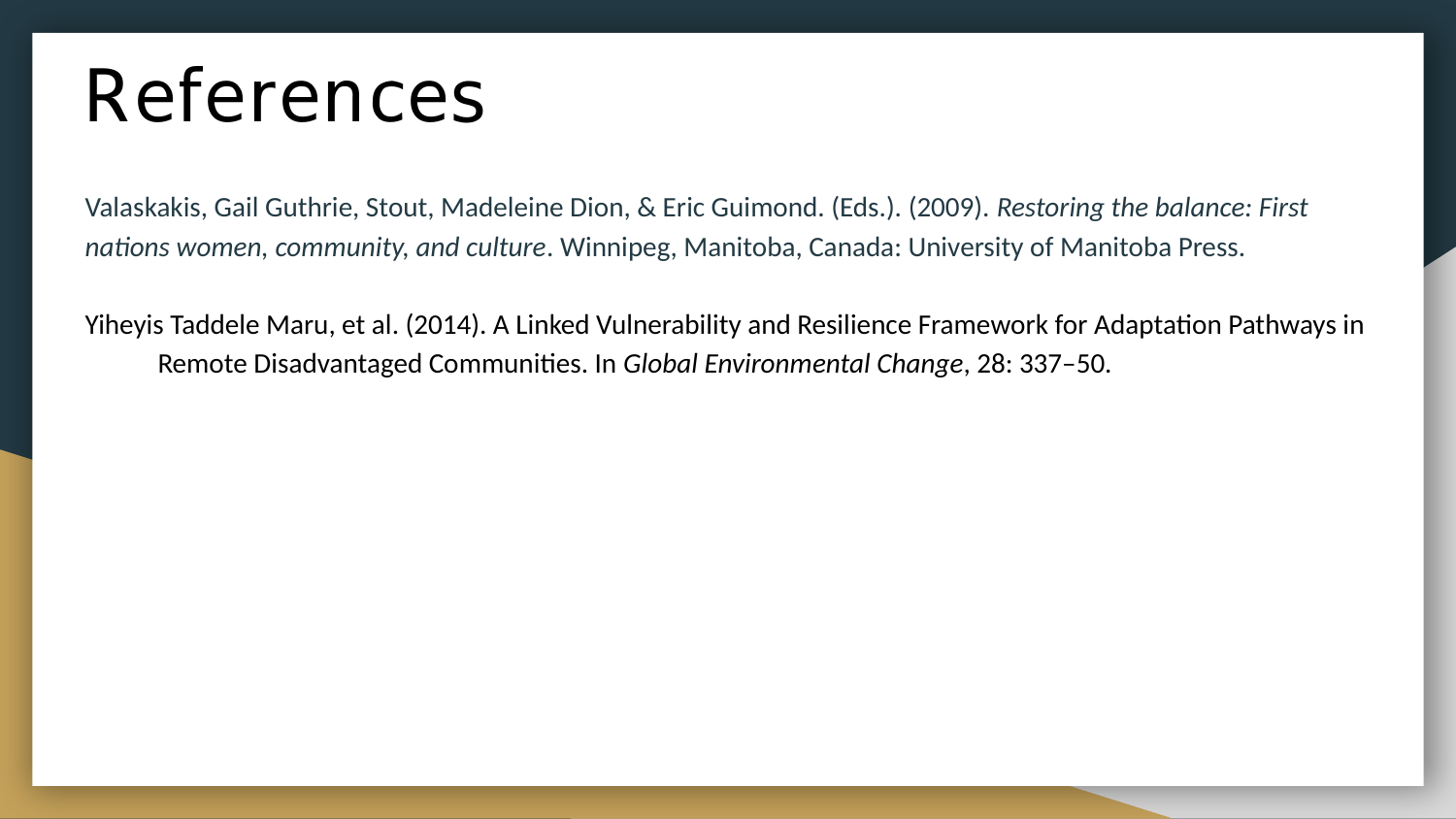

# References
Valaskakis, Gail Guthrie, Stout, Madeleine Dion, & Eric Guimond. (Eds.). (2009). Restoring the balance: First nations women, community, and culture. Winnipeg, Manitoba, Canada: University of Manitoba Press.

Yiheyis Taddele Maru, et al. (2014). A Linked Vulnerability and Resilience Framework for Adaptation Pathways in Remote Disadvantaged Communities. In Global Environmental Change, 28: 337–50.